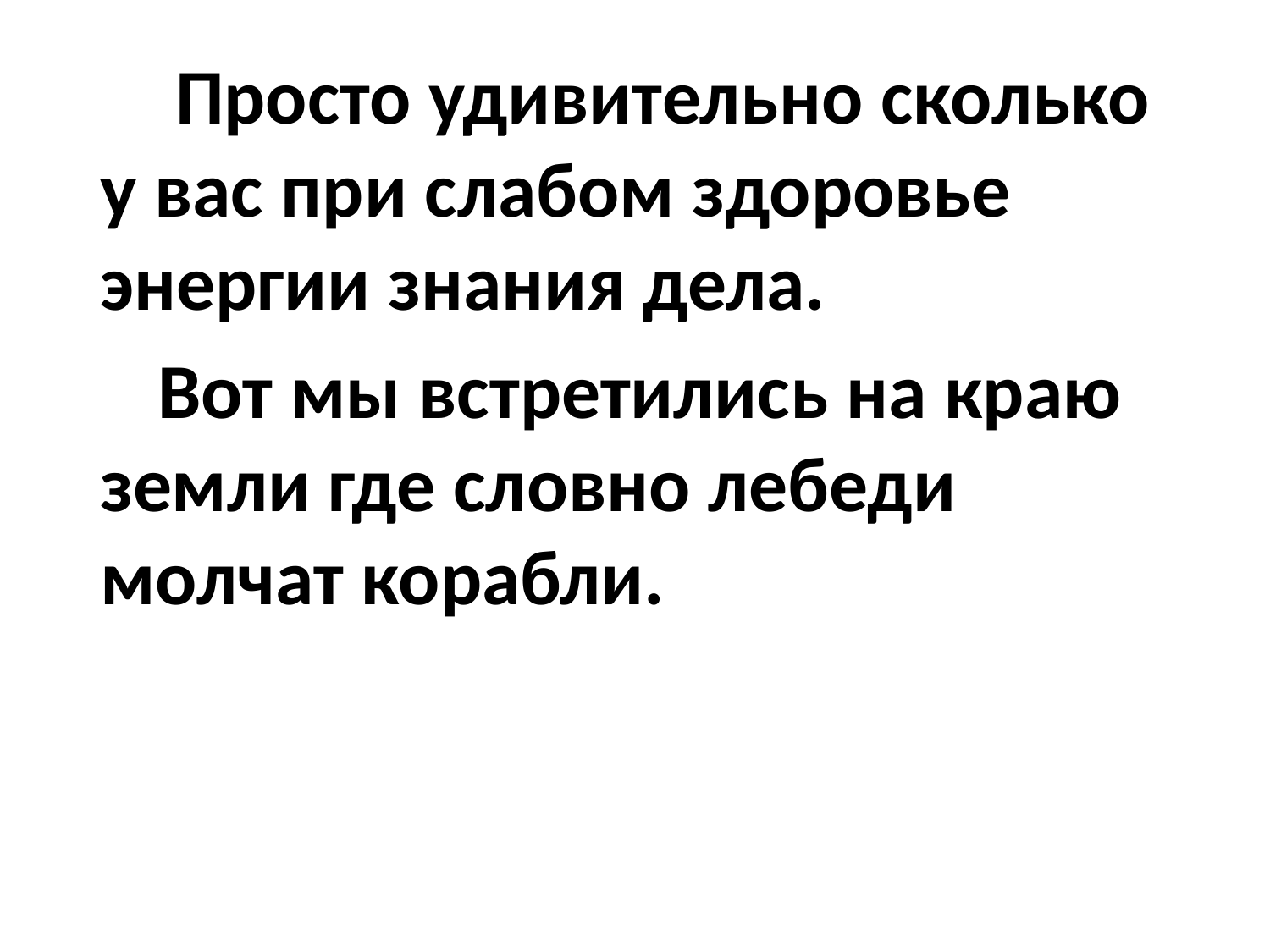

Просто удивительно сколько у вас при слабом здоровье энергии знания дела.
      Вот мы встретились на краю земли где словно лебеди молчат корабли.